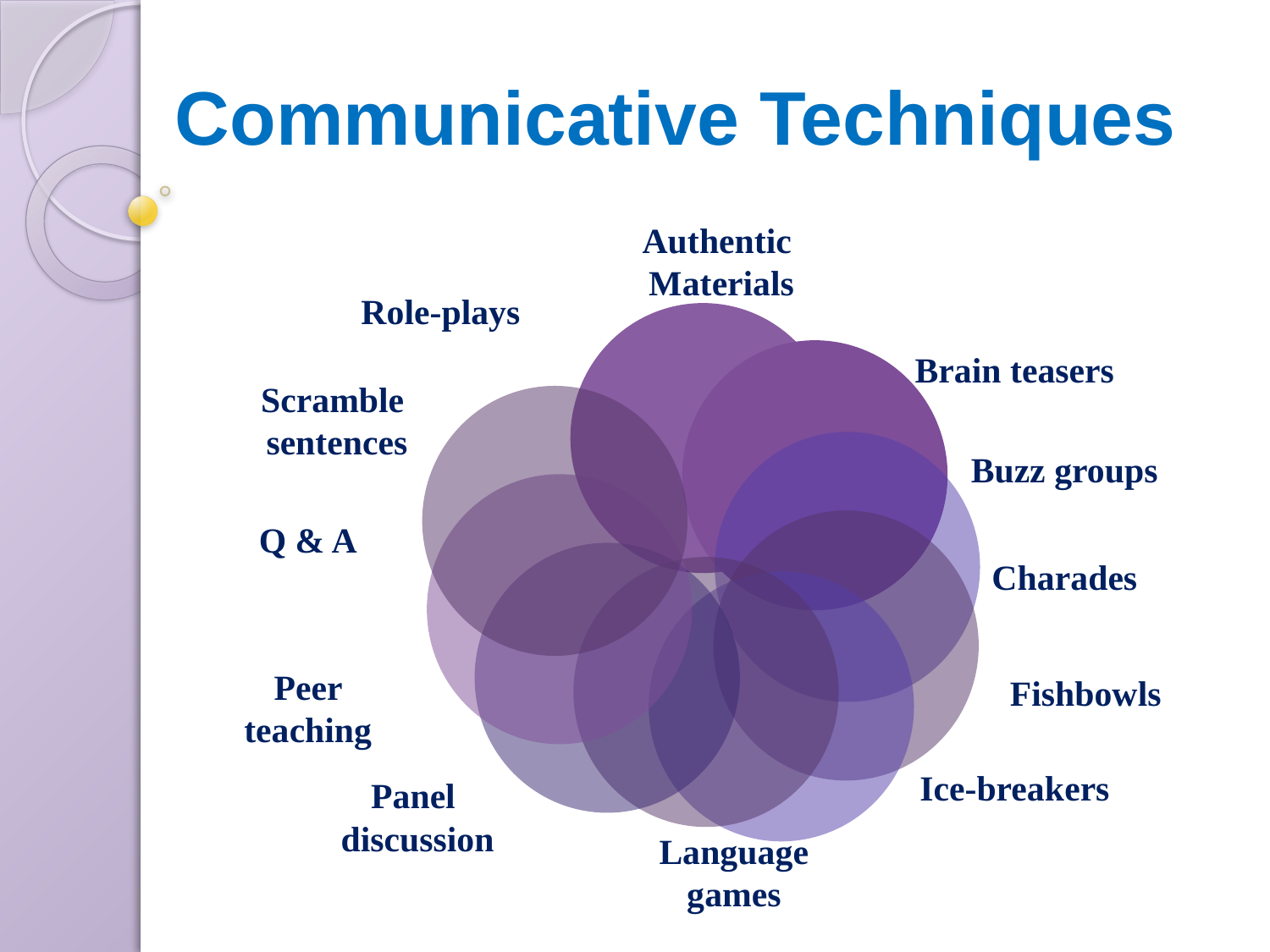

# Communicative Techniques
Authentic
Materials
Role-plays

Brain teasers

Scramble
sentences

Buzz groups

Q & A

Charades

Fishbowls
Peer
teaching
Ice-breakers
Panel
discussion
Language
games